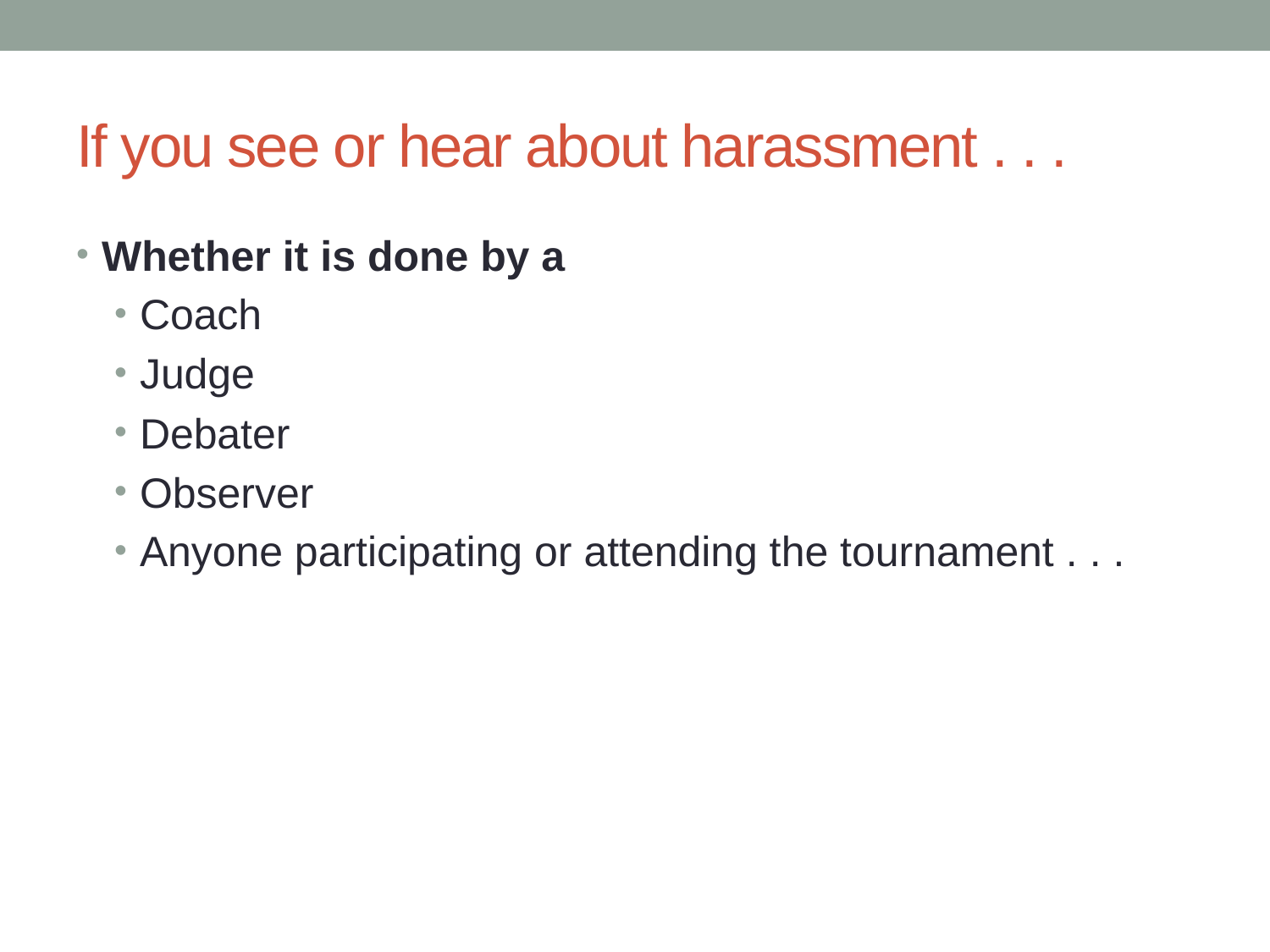

# If you see or hear about harassment . . .
Whether it is done by a
Coach
Judge
Debater
Observer
Anyone participating or attending the tournament . . .